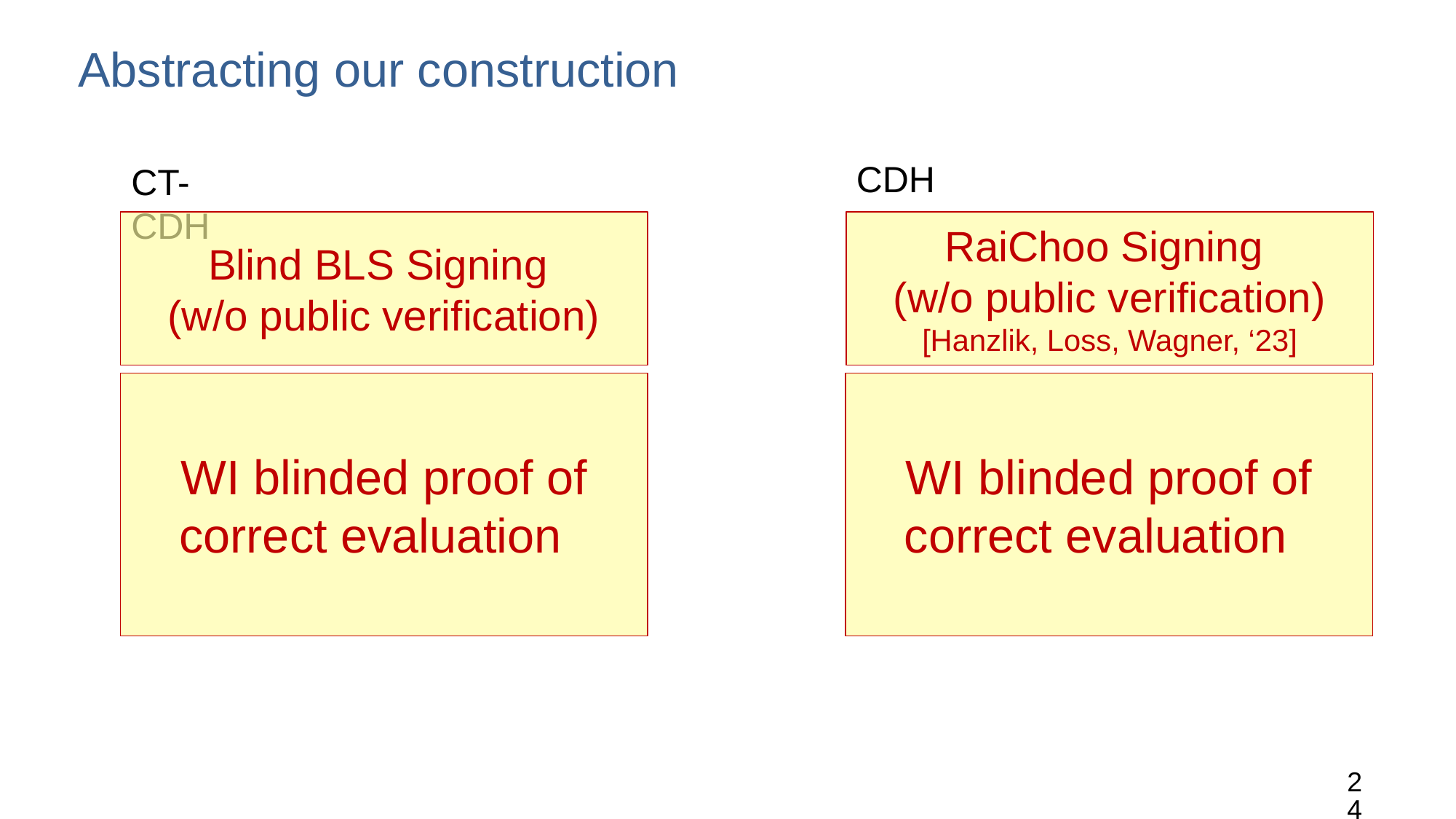

# Abstracting our construction
CDH
CT-CDH

Blind BLS Signing
(w/o public verification)

RaiChoo Signing
(w/o public verification)
[Hanzlik, Loss, Wagner, ‘23]

WI blinded proof of correct evaluation

WI blinded proof of correct evaluation
24